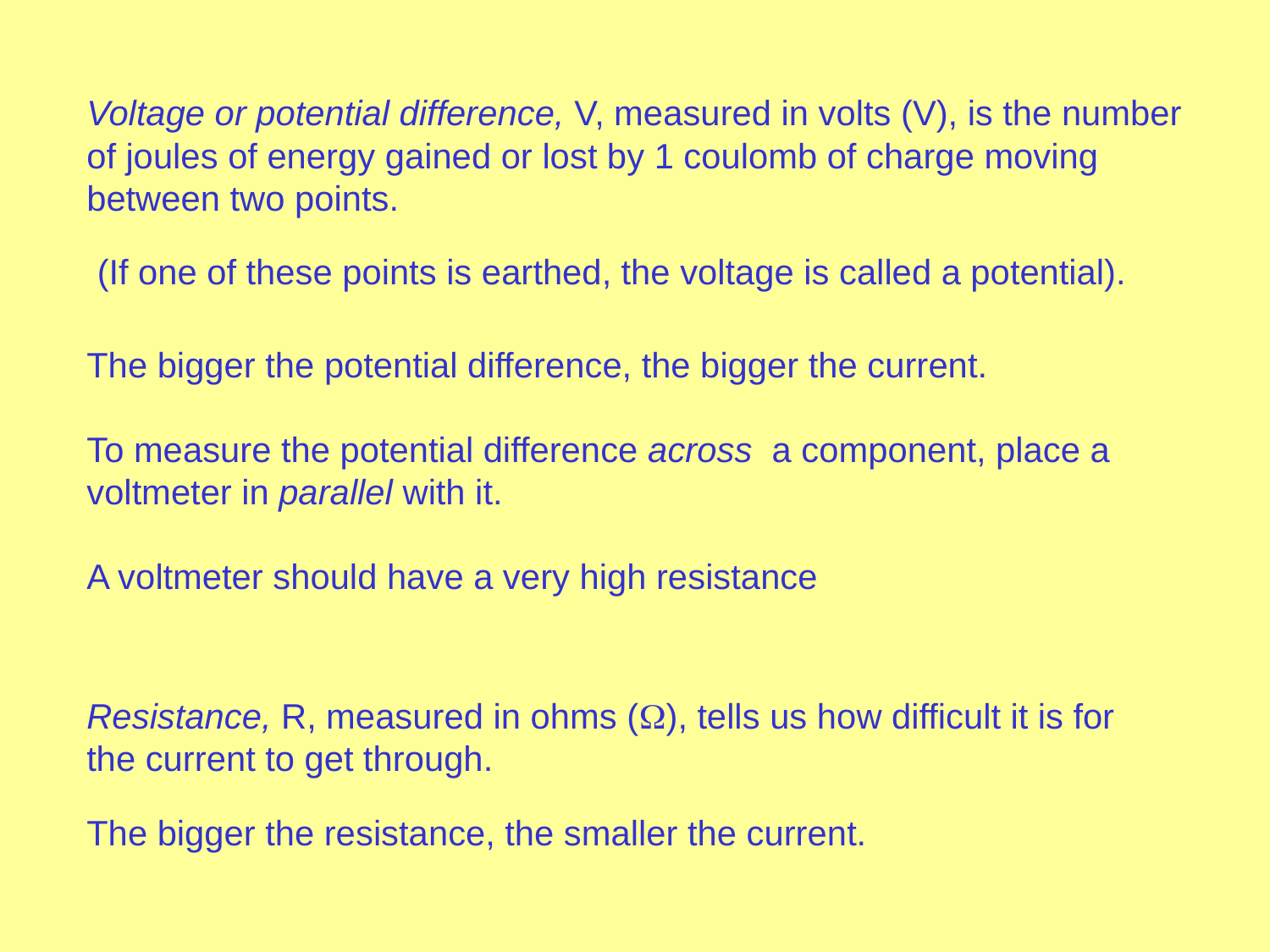

Voltage or potential difference, V, measured in volts (V), is the number of joules of energy gained or lost by 1 coulomb of charge moving between two points.
(If one of these points is earthed, the voltage is called a potential).
The bigger the potential difference, the bigger the current.
To measure the potential difference across  a component, place a voltmeter in parallel with it.
A voltmeter should have a very high resistance
Resistance, R, measured in ohms (Ω), tells us how difficult it is for the current to get through.
The bigger the resistance, the smaller the current.